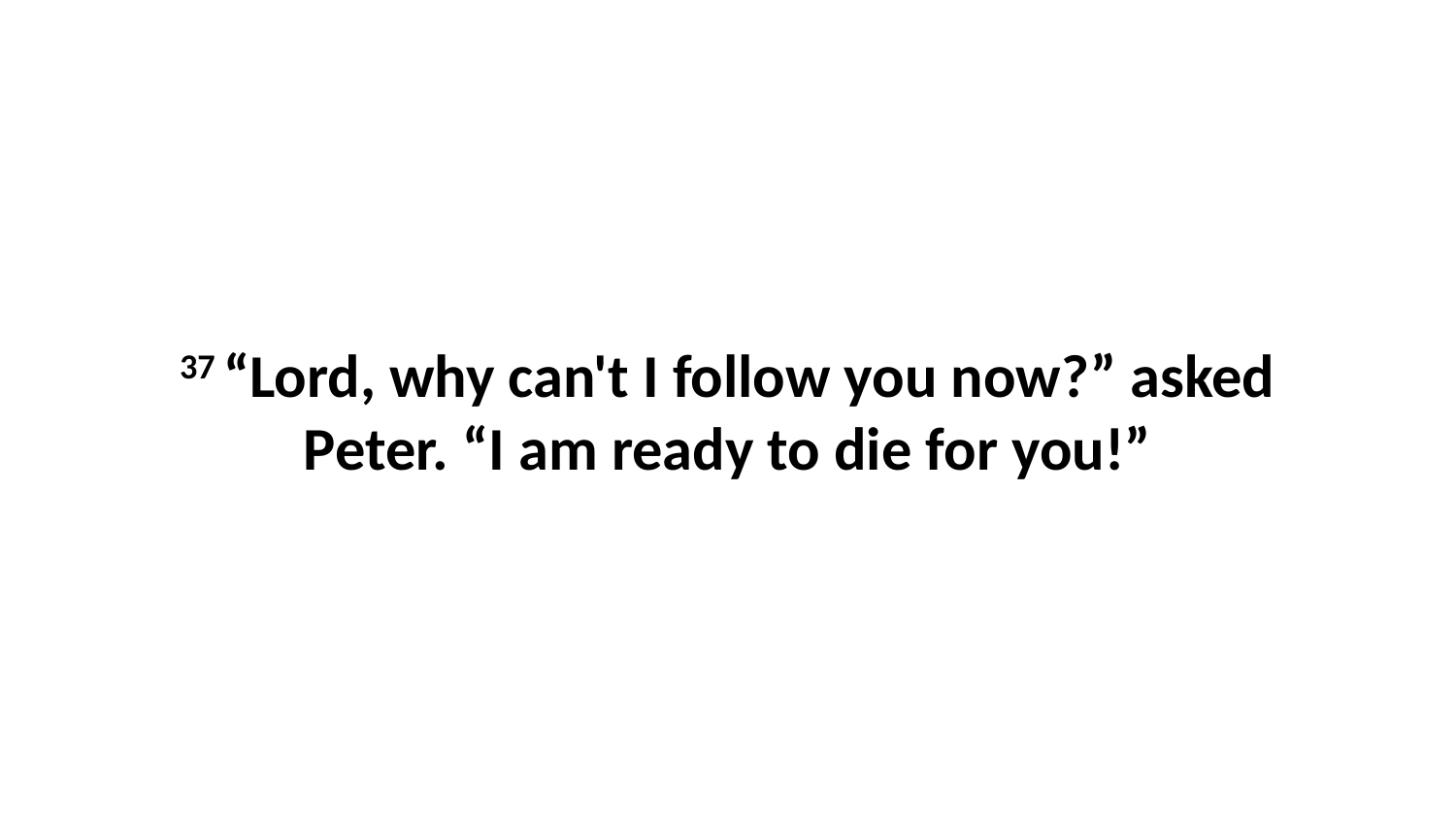

37 “Lord, why can't I follow you now?” asked Peter. “I am ready to die for you!”